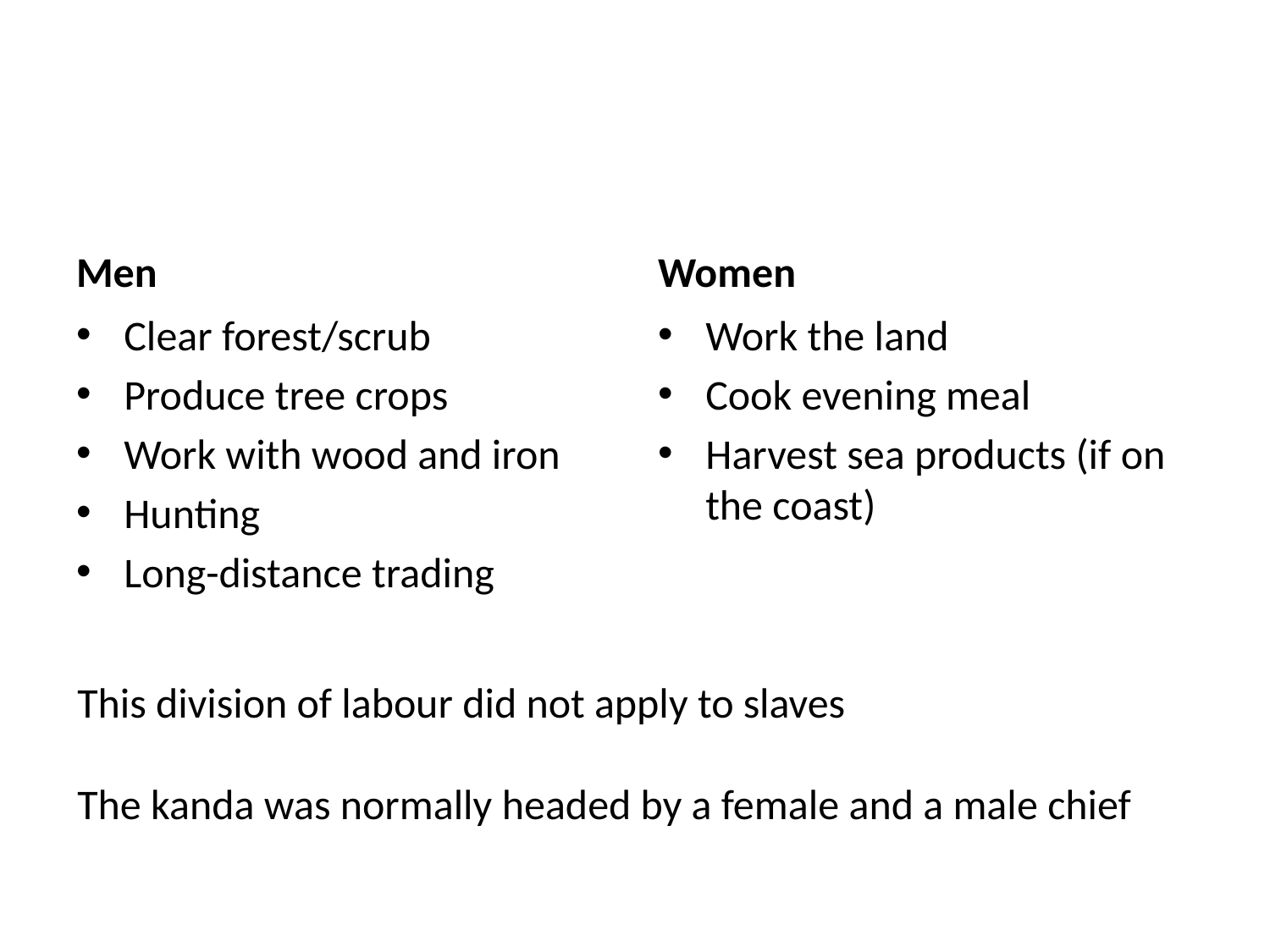

#
Men
Women
Clear forest/scrub
Produce tree crops
Work with wood and iron
Hunting
Long-distance trading
Work the land
Cook evening meal
Harvest sea products (if on the coast)
This division of labour did not apply to slaves

The kanda was normally headed by a female and a male chief